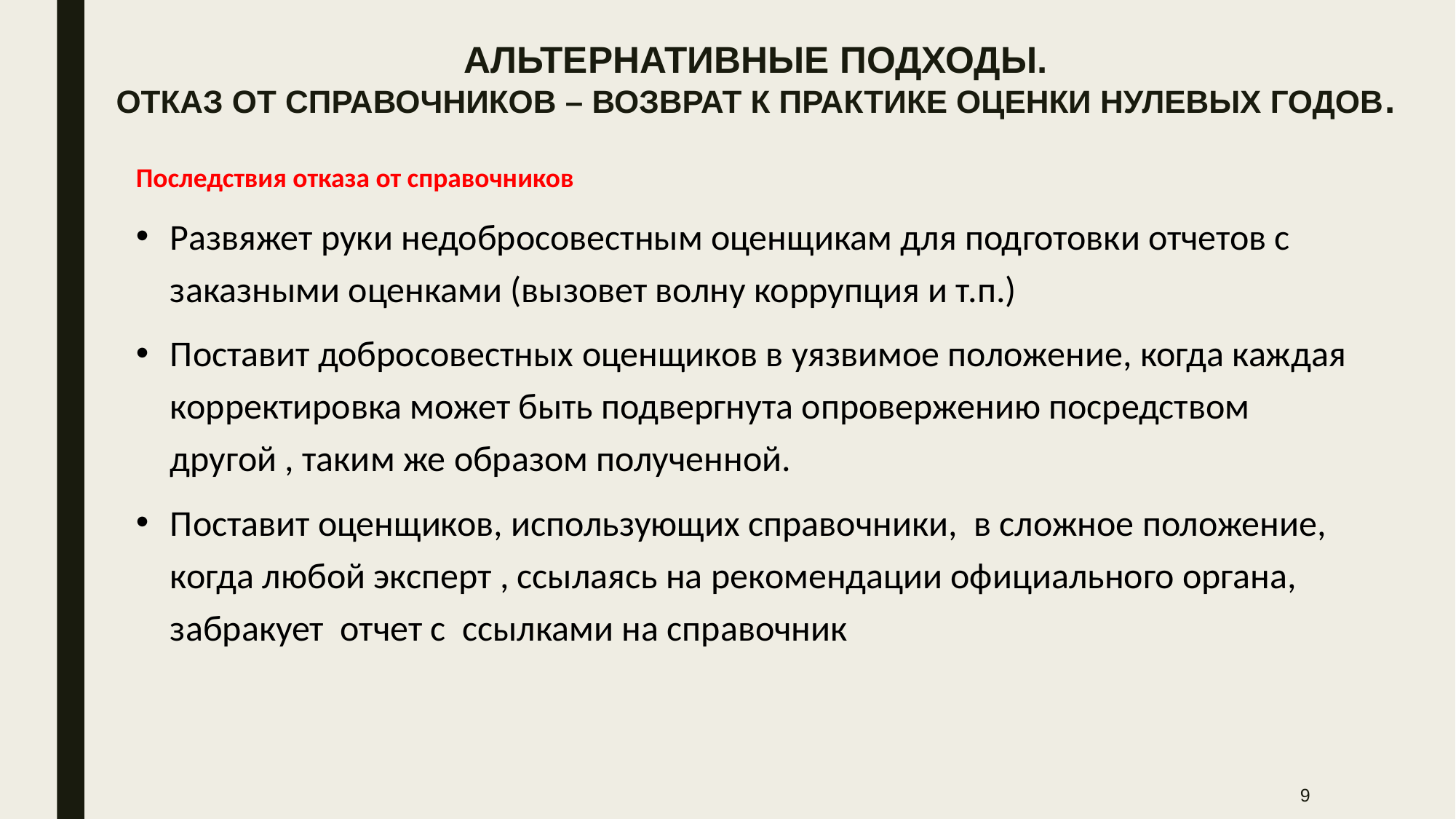

# Альтернативные подходы. Отказ от справочников – возврат к практике оценки нулевых годов.
Последствия отказа от справочников
Развяжет руки недобросовестным оценщикам для подготовки отчетов с заказными оценками (вызовет волну коррупция и т.п.)
Поставит добросовестных оценщиков в уязвимое положение, когда каждая корректировка может быть подвергнута опровержению посредством другой , таким же образом полученной.
Поставит оценщиков, использующих справочники,  в сложное положение, когда любой эксперт , ссылаясь на рекомендации официального органа, забракует  отчет с  ссылками на справочник

9